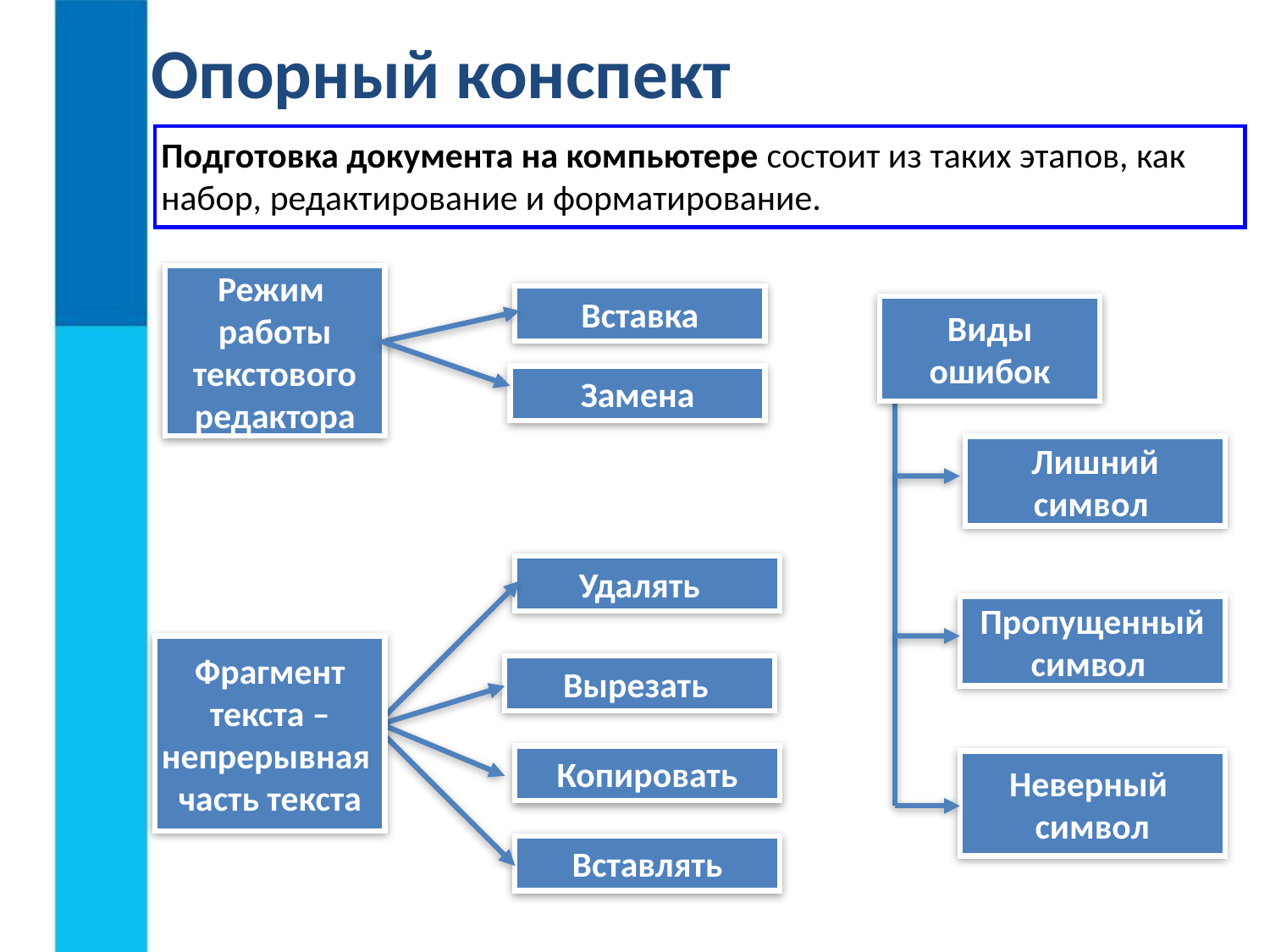

Опорный конспект

Подготовка документа на компьютере состоит из таких этапов, как набор, редактирование и форматирование.
Режим
работы
текстового
редактора

Вставка

Виды
 ошибок

Замена

Лишний
символ

Удалять

Пропущенный
символ

Фрагмент
текста –
непрерывная
часть текста

Вырезать

Копировать

Неверный
символ

Вставлять